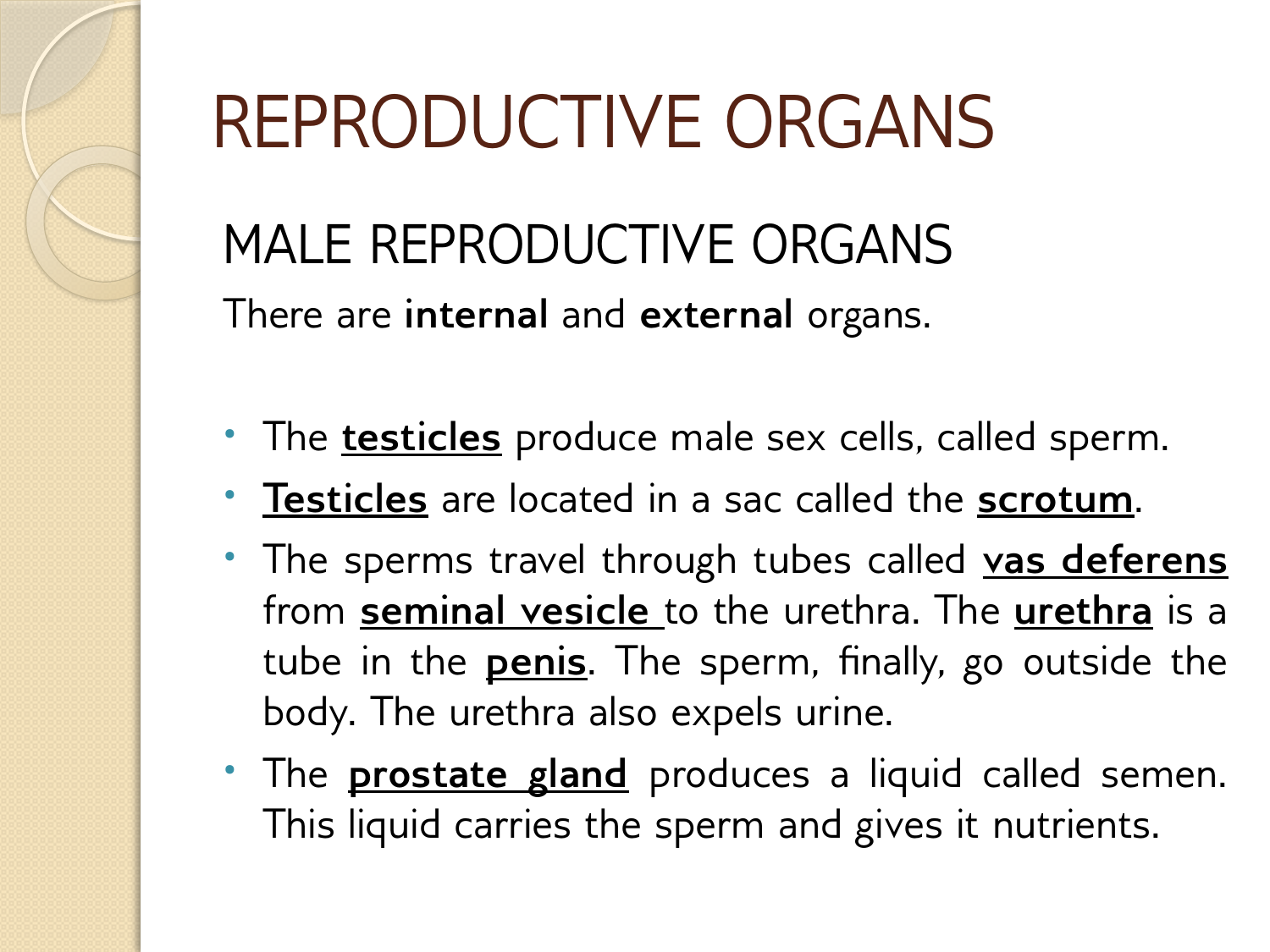

# REPRODUCTIVE ORGANS
MALE REPRODUCTIVE ORGANS
There are internal and external organs.

The testicles produce male sex cells, called sperm.
Testicles are located in a sac called the scrotum.
The sperms travel through tubes called vas deferens from seminal vesicle to the urethra. The urethra is a tube in the penis. The sperm, finally, go outside the body. The urethra also expels urine.
The prostate gland produces a liquid called semen. This liquid carries the sperm and gives it nutrients.